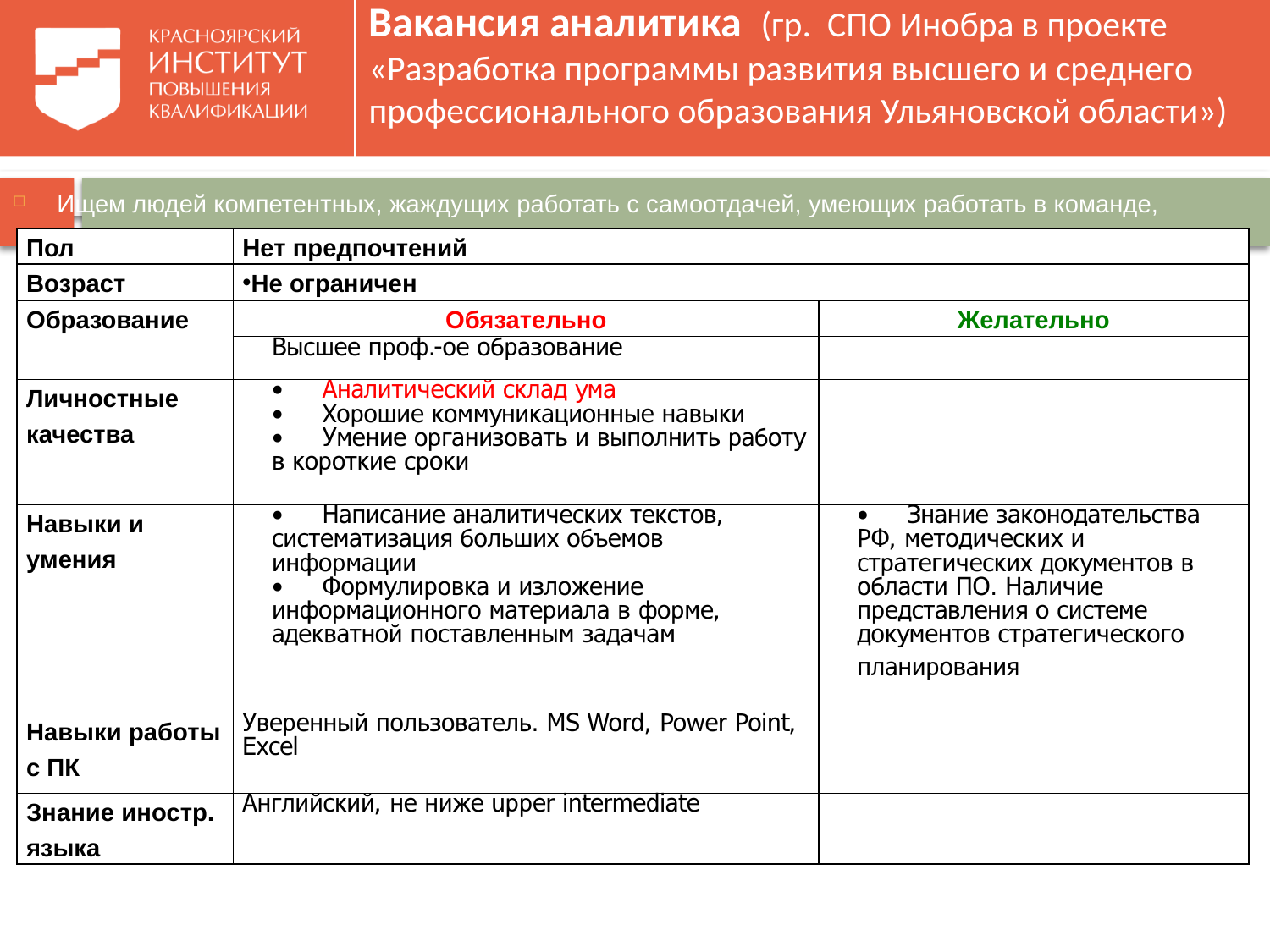

# Вакансия аналитика  (гр.  СПО Инобра в проекте «Разработка программы развития высшего и среднего профессионального образования Ульяновской области»)
Ищем людей компетентных, жаждущих работать с самоотдачей, умеющих работать в команде, позитивных.

| Пол | Нет предпочтений |  |
| --- | --- | --- |
| Возраст | Не ограничен |  |
| Образование | Обязательно | Желательно |
|  | Высшее проф.-ое образование |  |
| Личностные качества | •     Аналитический склад ума •     Хорошие коммуникационные навыки •     Умение организовать и выполнить работу в короткие сроки |  |
| Навыки и умения | •     Написание аналитических текстов, систематизация больших объемов информации •     Формулировка и изложение информационного материала в форме, адекватной поставленным задачам | •     Знание законодательства РФ, методических и стратегических документов в области ПО. Наличие представления о системе документов стратегического планирования |
| Навыки работы с ПК | Уверенный пользователь. MS Word, Power Point, Excel |  |
| Знание иностр. языка | Английский, не ниже upper intermediate |  |